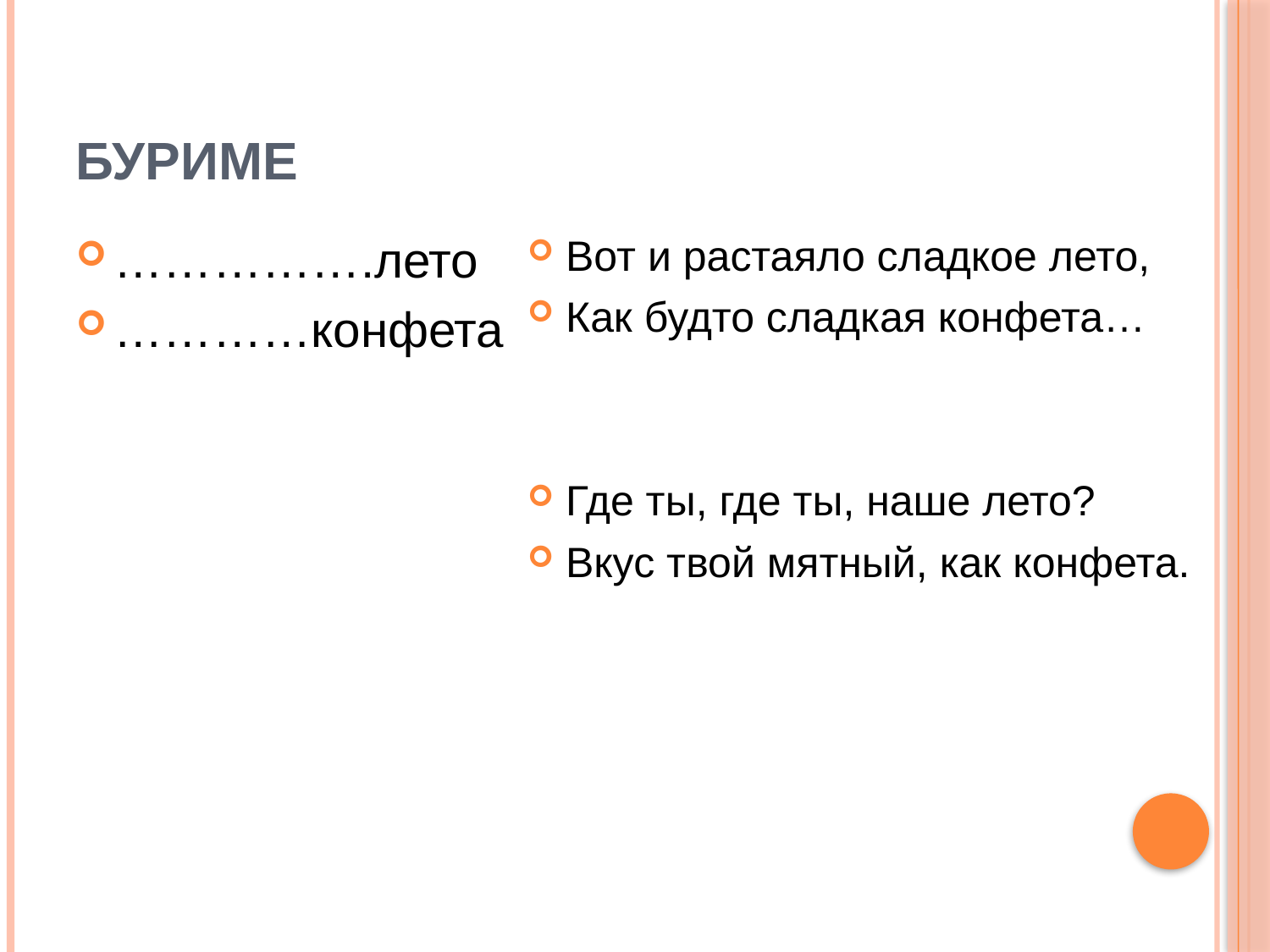

# Буриме
…………….лето
…………конфета
Вот и растаяло сладкое лето,
Как будто сладкая конфета…

Где ты, где ты, наше лето?
Вкус твой мятный, как конфета.